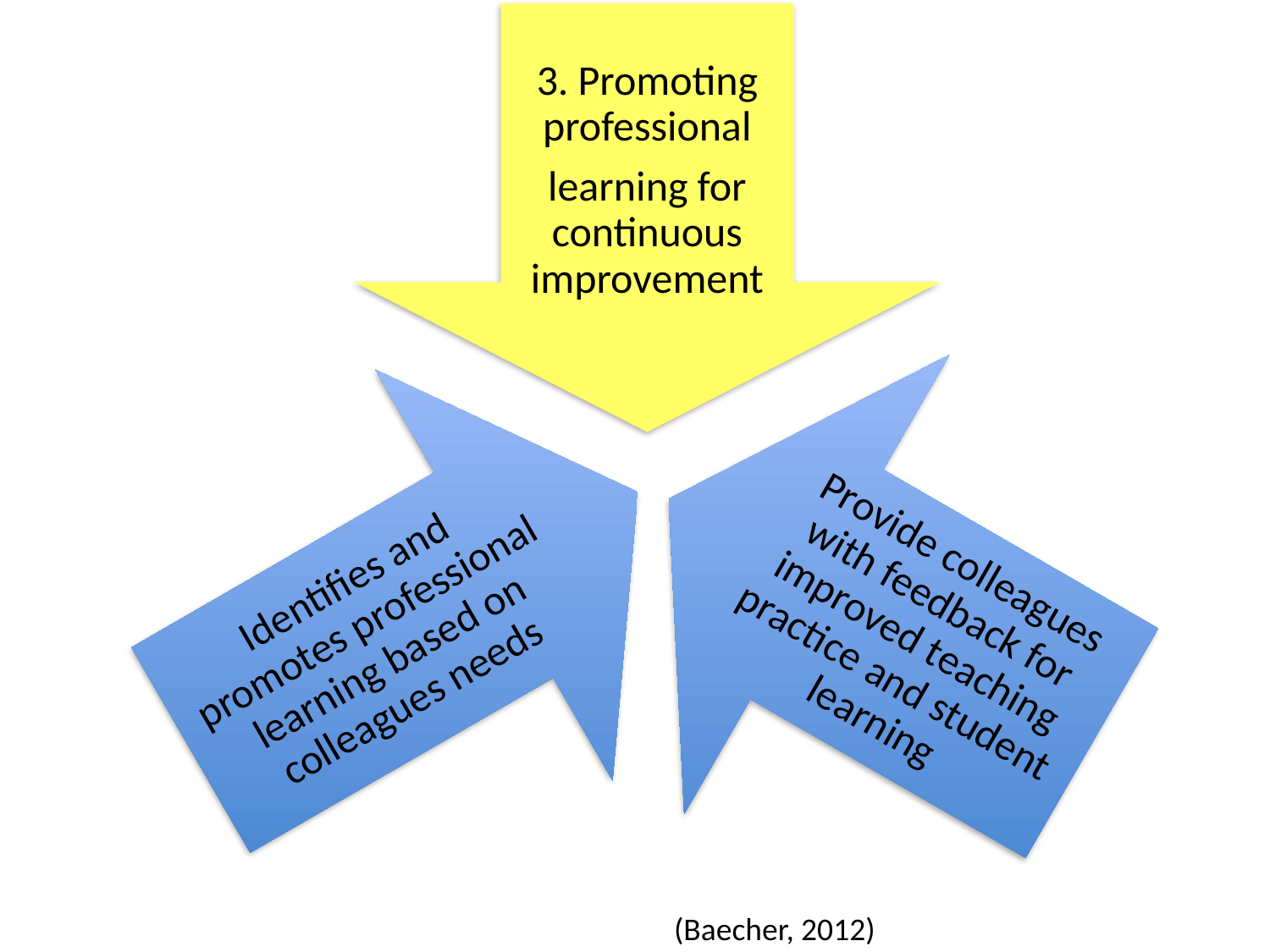

3. Promoting professional
learning for continuous improvement
Provide colleagues with feedback for improved teaching practice and student learning
Identifies and promotes professional learning based on colleagues needs
# Domai
(Baecher, 2012)